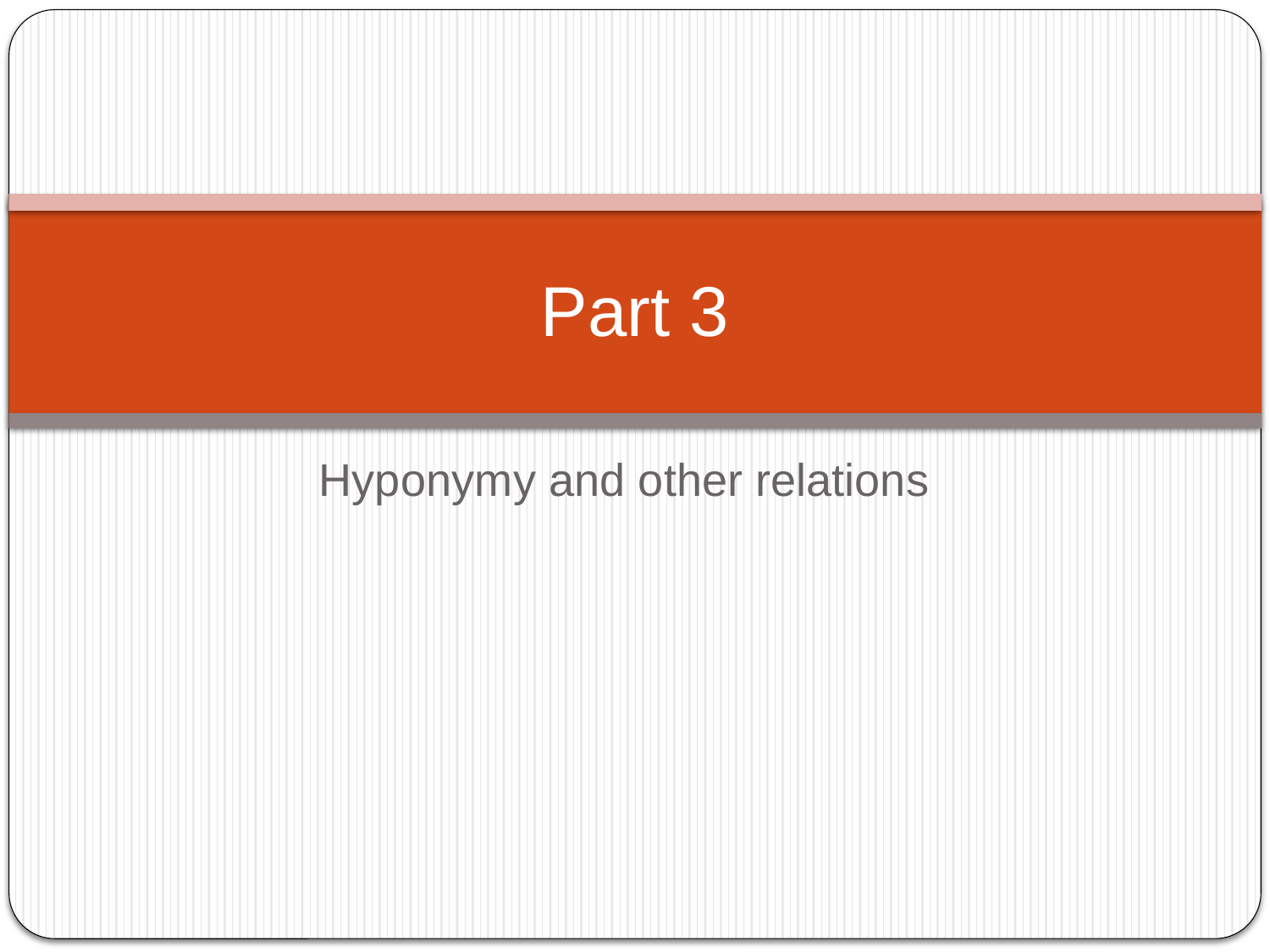

# Part 3
Hyponymy and other relations